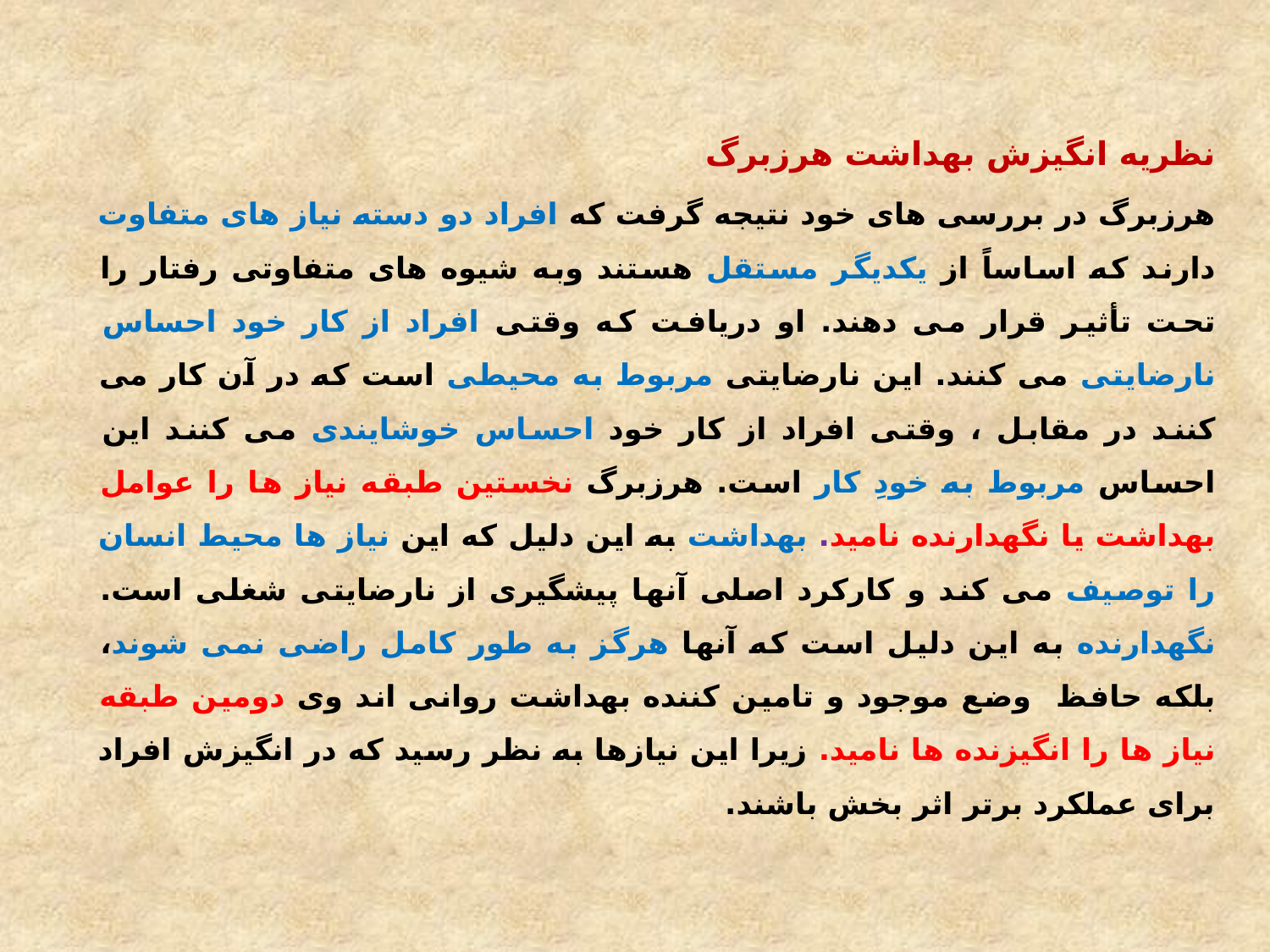

نظریه انگیزش بهداشت هرزبرگ
هرزبرگ در بررسی های خود نتیجه گرفت که افراد دو دسته نیاز های متفاوت دارند که اساساً از یکدیگر مستقل هستند وبه شیوه های متفاوتی رفتار را تحت تأثیر قرار می دهند. او دریافت که وقتی افراد از کار خود احساس نارضایتی می کنند. این نارضایتی مربوط به محیطی است که در آن کار می کنند در مقابل ، وقتی افراد از کار خود احساس خوشایندی می کنند این احساس مربوط به خودِ کار است. هرزبرگ نخستین طبقه نیاز ها را عوامل بهداشت یا نگهدارنده نامید. بهداشت به این دلیل که این نیاز ها محیط انسان را توصیف می کند و کارکرد اصلی آنها پیشگیری از نارضایتی شغلی است. نگهدارنده به این دلیل است که آنها هرگز به طور کامل راضی نمی شوند، بلکه حافظ  وضع موجود و تامین کننده بهداشت روانی اند وی دومین طبقه نیاز ها را انگیزنده ها نامید. زیرا این نیازها به نظر رسید که در انگیزش افراد برای عملکرد برتر اثر بخش باشند.